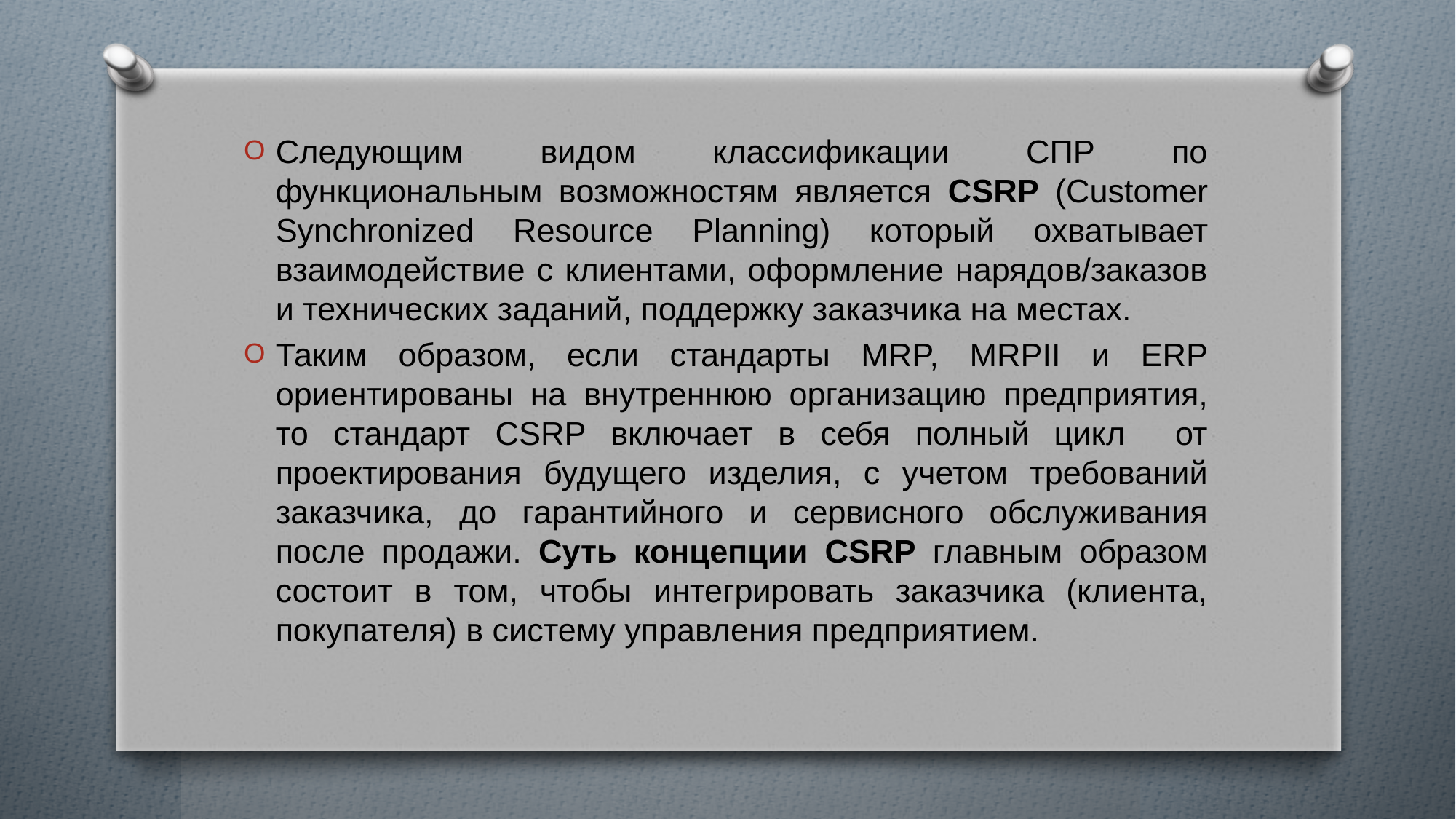

Следующим видом классификации СПР по функциональным возможностям является CSRP (Customer Synchronized Resource Planning) который охватывает взаимодействие с клиентами, оформление нарядов/заказов и технических заданий, поддержку заказчика на местах.
Таким образом, если стандарты MRP, MRPII и ERP ориентированы на внутреннюю организацию предприятия, то стандарт CSRP включает в себя полный цикл  от проектирования будущего изделия, с учетом требований заказчика, до гарантийного и сервисного обслуживания после продажи. Суть концепции CSRP главным образом состоит в том, чтобы интегрировать заказчика (клиента, покупателя) в систему управления предприятием.